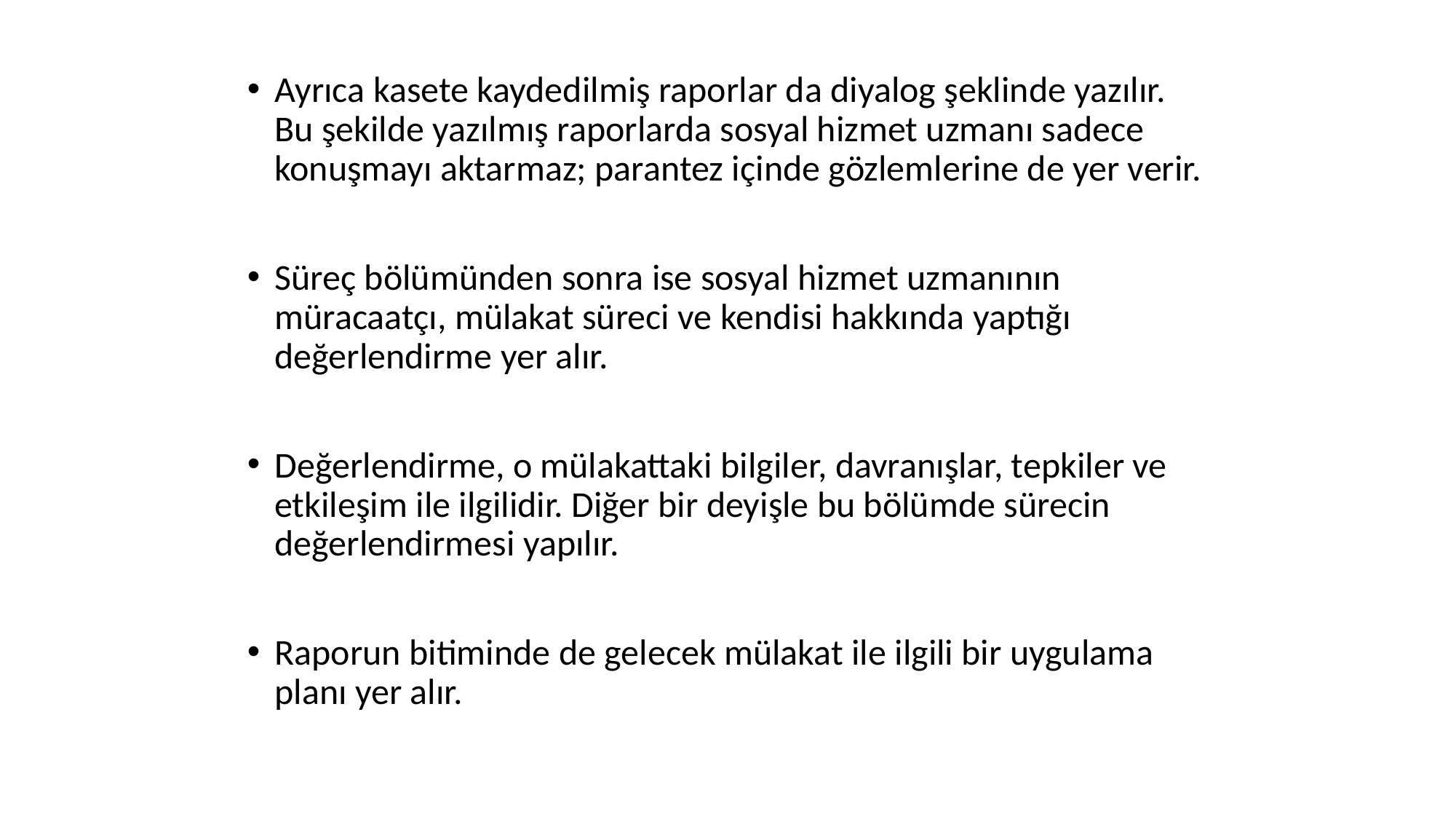

Ayrıca kasete kaydedilmiş raporlar da diyalog şeklinde yazılır. Bu şekilde yazılmış raporlarda sosyal hizmet uzmanı sadece konuşmayı aktarmaz; parantez içinde gözlemlerine de yer verir.

Süreç bölümünden sonra ise sosyal hizmet uzmanının müracaatçı, mülakat süreci ve kendisi hakkında yaptığı değerlendirme yer alır.

Değerlendirme, o mülakattaki bilgiler, davranışlar, tepkiler ve etkileşim ile ilgilidir. Diğer bir deyişle bu bölümde sürecin değerlendirmesi yapılır.

Raporun bitiminde de gelecek mülakat ile ilgili bir uygulama planı yer alır.